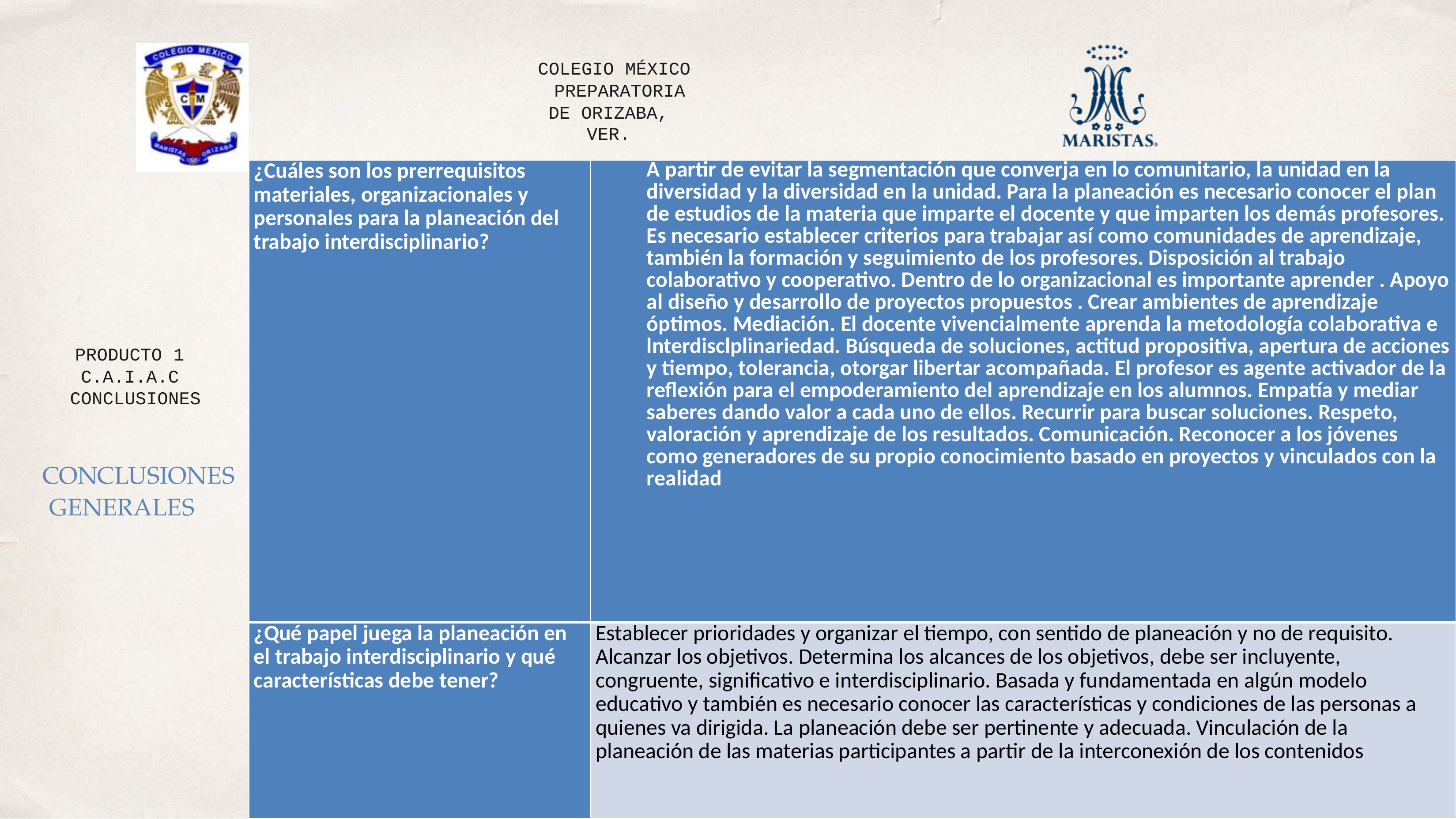

COLEGIO MÉXICO  PREPARATORIA
DE ORIZABA, VER.
| ¿Cuáles son los prerrequisitos materiales, organizacionales y personales para la planeación del trabajo interdisciplinario? | A partir de evitar la segmentación que converja en lo comunitario, la unidad en la diversidad y la diversidad en la unidad. Para la planeación es necesario conocer el plan de estudios de la materia que imparte el docente y que imparten los demás profesores. Es necesario establecer criterios para trabajar así como comunidades de aprendizaje, también la formación y seguimiento de los profesores. Disposición al trabajo colaborativo y cooperativo. Dentro de lo organizacional es importante aprender . Apoyo al diseño y desarrollo de proyectos propuestos . Crear ambientes de aprendizaje óptimos. Mediación. El docente vivencialmente aprenda la metodología colaborativa e lnterdisclplinariedad. Búsqueda de soluciones, actitud propositiva, apertura de acciones y tiempo, tolerancia, otorgar libertar acompañada. El profesor es agente activador de la reflexión para el empoderamiento del aprendizaje en los alumnos. Empatía y mediar saberes dando valor a cada uno de ellos. Recurrir para buscar soluciones. Respeto, valoración y aprendizaje de los resultados. Comunicación. Reconocer a los jóvenes como generadores de su propio conocimiento basado en proyectos y vinculados con la realidad |
| --- | --- |
| ¿Qué papel juega la planeación en el trabajo interdisciplinario y qué características debe tener? | Establecer prioridades y organizar el tiempo, con sentido de planeación y no de requisito. Alcanzar los objetivos. Determina los alcances de los objetivos, debe ser incluyente, congruente, significativo e interdisciplinario. Basada y fundamentada en algún modelo educativo y también es necesario conocer las características y condiciones de las personas a quienes va dirigida. La planeación debe ser pertinente y adecuada. Vinculación de la planeación de las materias participantes a partir de la interconexión de los contenidos |
PRODUCTO 1  C.A.I.A.C  CONCLUSIONES

CONCLUSIONES  GENERALES